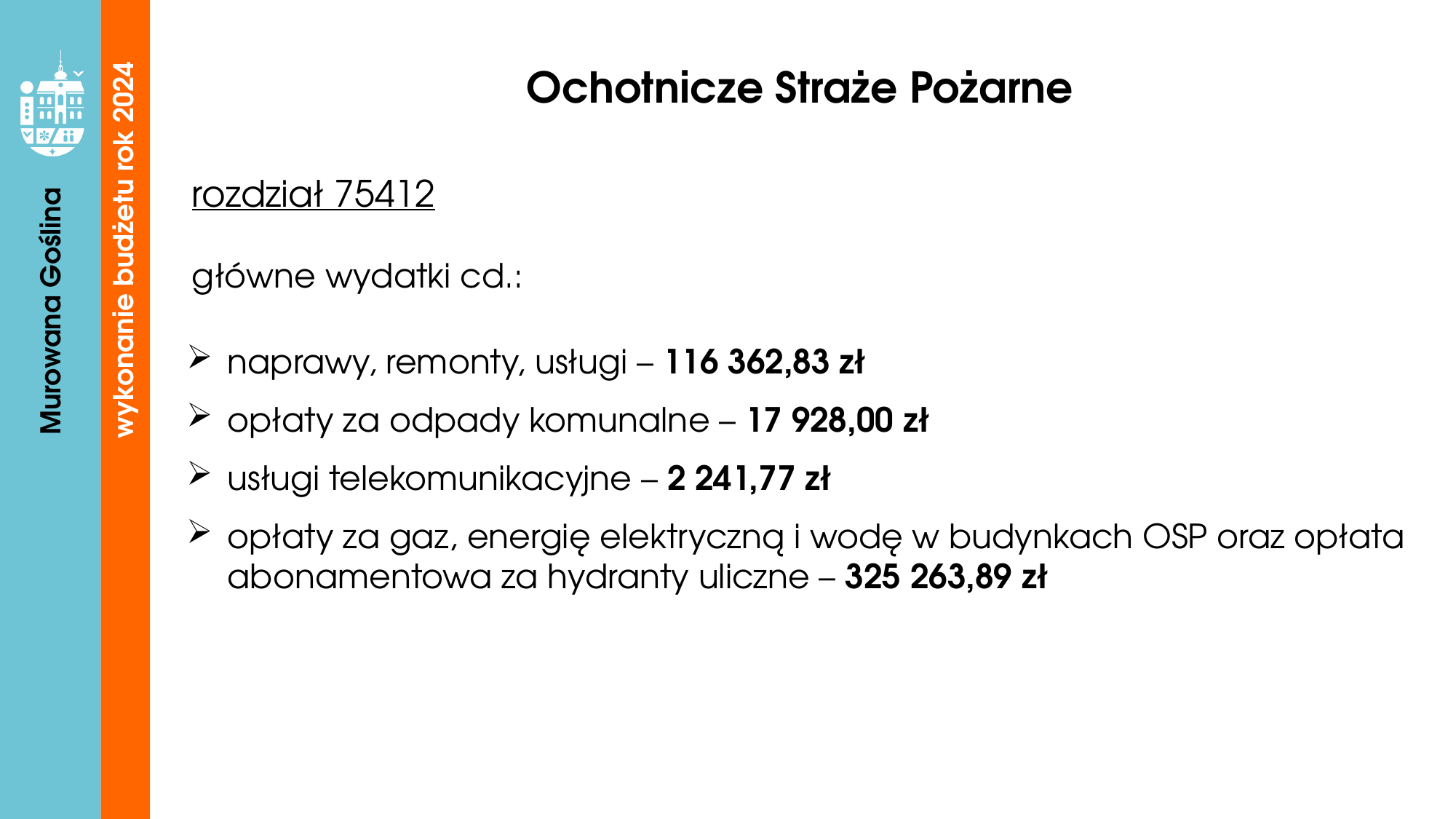

Ochotnicze Straże Pożarne
rozdział 75412

główne wydatki cd.:
wykonanie budżetu rok 2024
naprawy, remonty, usługi – 116 362,83 zł
opłaty za odpady komunalne – 17 928,00 zł
usługi telekomunikacyjne – 2 241,77 zł
opłaty za gaz, energię elektryczną i wodę w budynkach OSP oraz opłata abonamentowa za hydranty uliczne – 325 263,89 zł